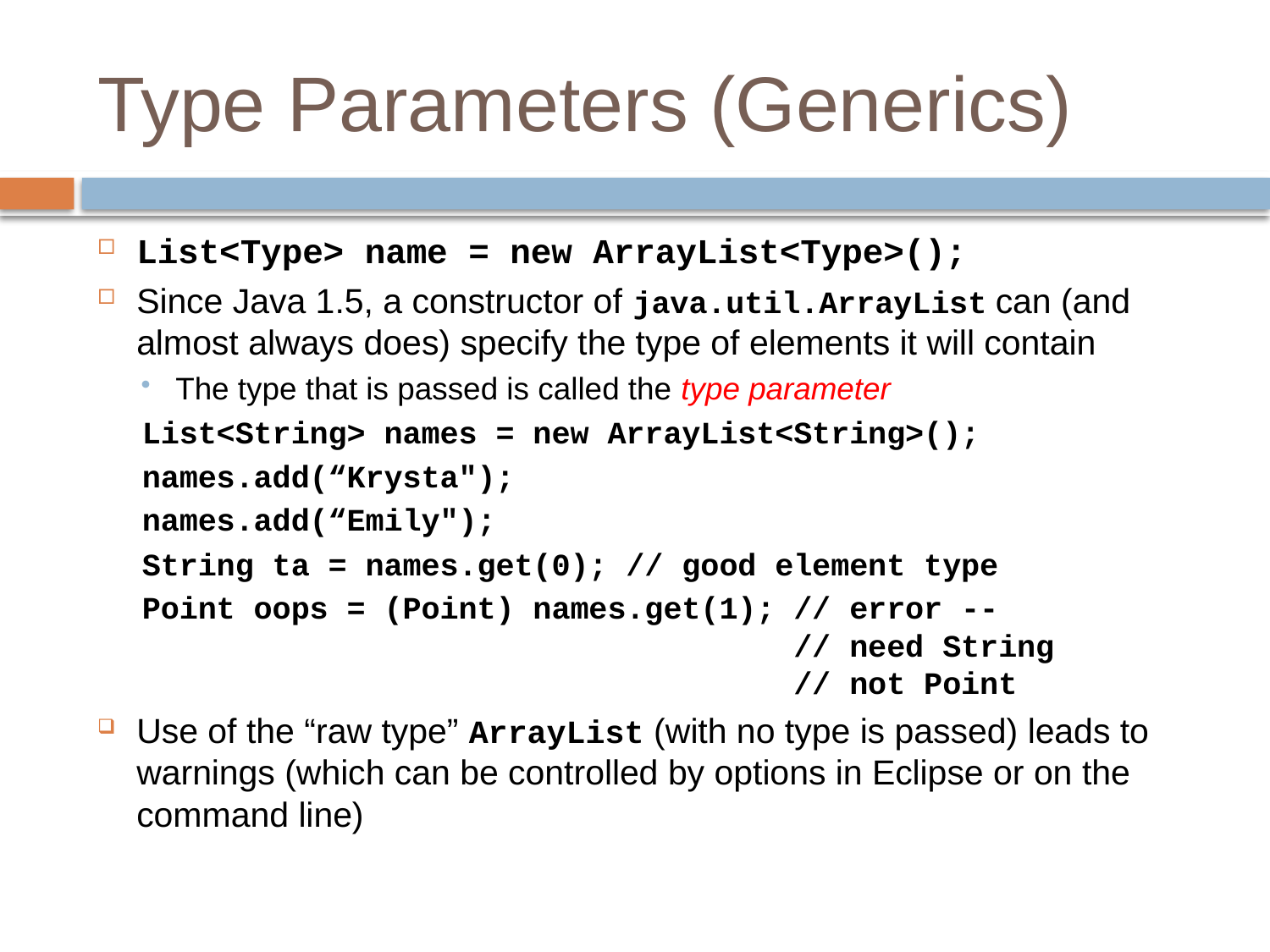

# Type Parameters (Generics)
List<Type> name = new ArrayList<Type>();
Since Java 1.5, a constructor of java.util.ArrayList can (and almost always does) specify the type of elements it will contain
The type that is passed is called the type parameter
List<String> names = new ArrayList<String>();
names.add(“Krysta");
names.add(“Emily");
String ta = names.get(0); // good element type
Point oops = (Point) names.get(1); // error --
                                   // need String
                                   // not Point
Use of the “raw type” ArrayList (with no type is passed) leads to warnings (which can be controlled by options in Eclipse or on the command line)